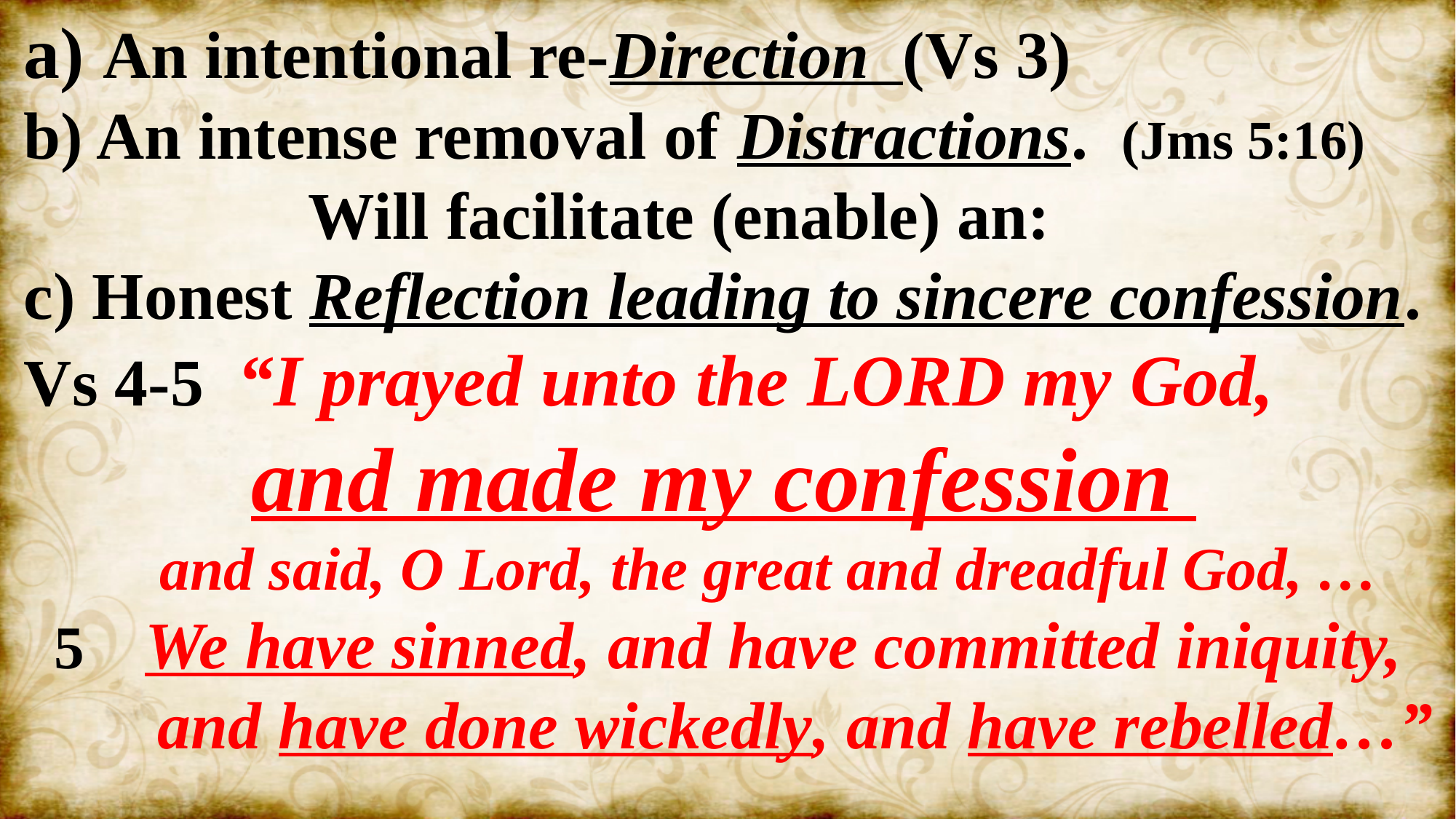

a) An intentional re-Direction  (Vs 3)
b) An intense removal of Distractions.  (Jms 5:16)
                 Will facilitate (enable) an:
c) Honest Reflection leading to sincere confession.  Vs 4-5  “I prayed unto the LORD my God,
          and made my confession
         and said, O Lord, the great and dreadful God, …
  5    We have sinned, and have committed iniquity,
        and have done wickedly, and have rebelled…”